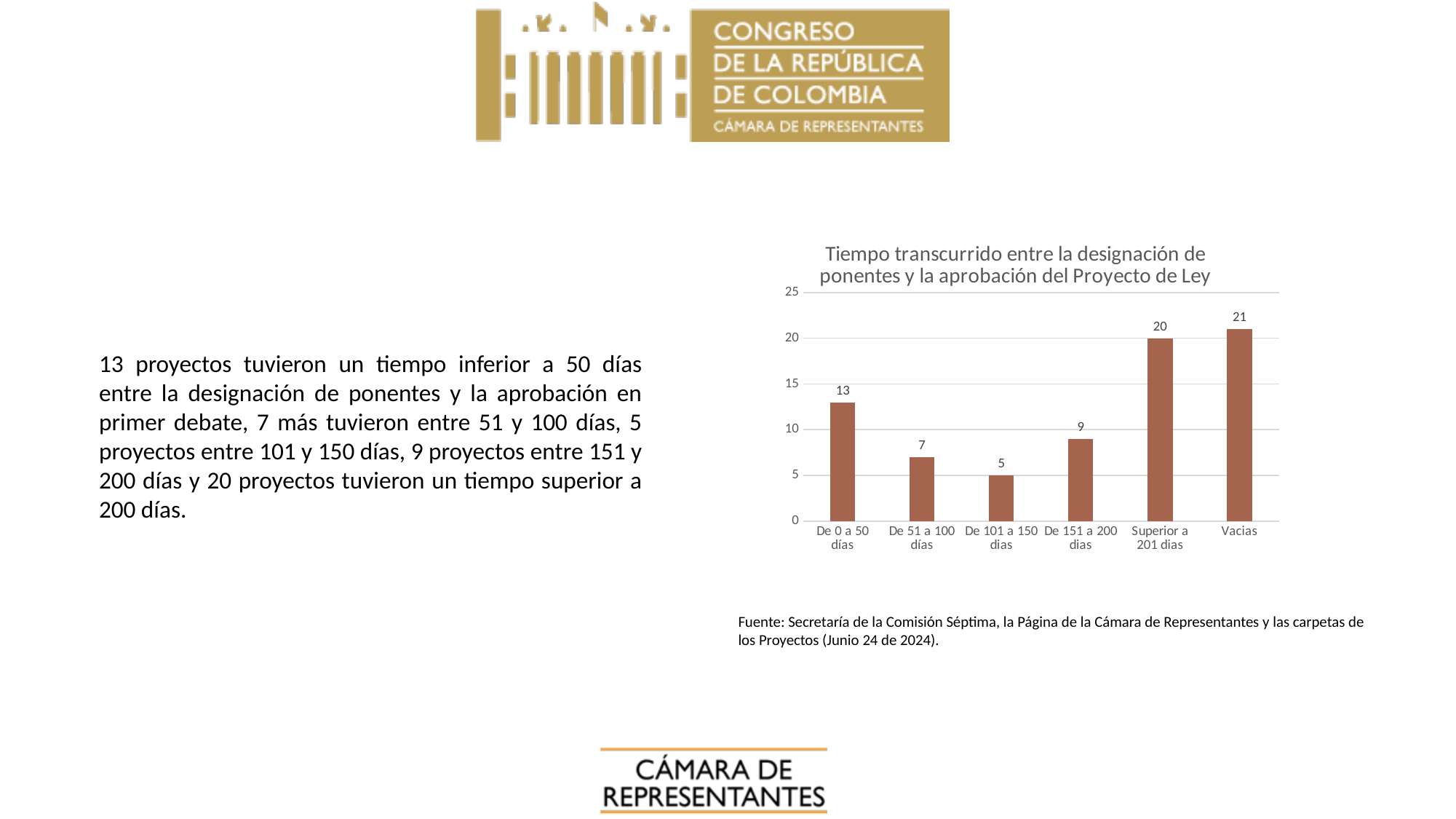

### Chart: Tiempo transcurrido entre la designación de ponentes y la aprobación del Proyecto de Ley

| Category |  |
|---|---|
| De 0 a 50 días | 13.0 |
| De 51 a 100 días | 7.0 |
| De 101 a 150 dias | 5.0 |
| De 151 a 200 dias | 9.0 |
| Superior a 201 dias | 20.0 |
| Vacias | 21.0 |
13 proyectos tuvieron un tiempo inferior a 50 días entre la designación de ponentes y la aprobación en primer debate, 7 más tuvieron entre 51 y 100 días, 5 proyectos entre 101 y 150 días, 9 proyectos entre 151 y 200 días y 20 proyectos tuvieron un tiempo superior a 200 días.
Fuente: Secretaría de la Comisión Séptima, la Página de la Cámara de Representantes y las carpetas de los Proyectos (Junio 24 de 2024).